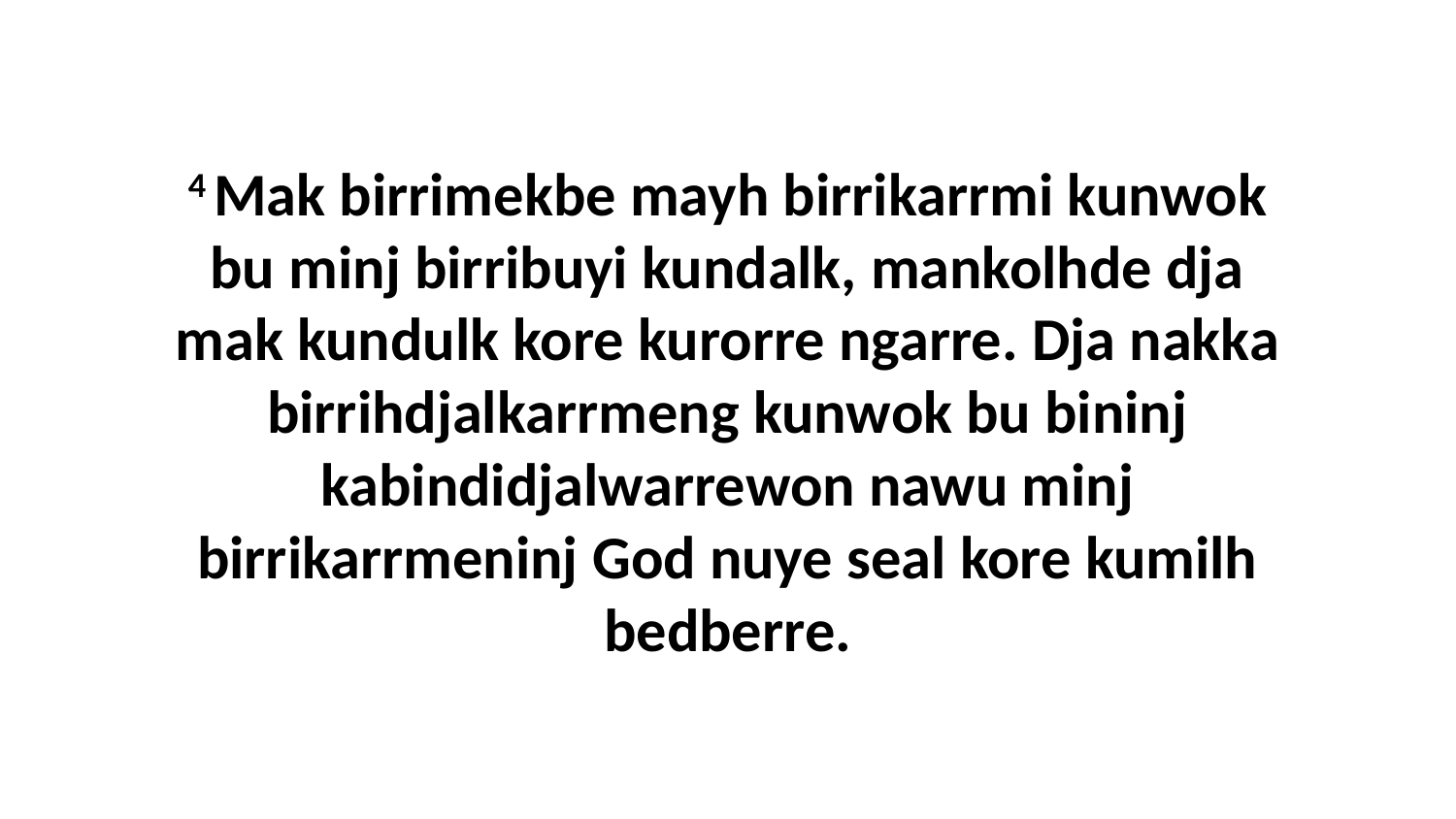

4 Mak birrimekbe mayh birrikarrmi kunwok bu minj birribuyi kundalk, mankolhde dja mak kundulk kore kurorre ngarre. Dja nakka birrihdjalkarrmeng kunwok bu bininj kabindidjalwarrewon nawu minj birrikarrmeninj God nuye seal kore kumilh bedberre.